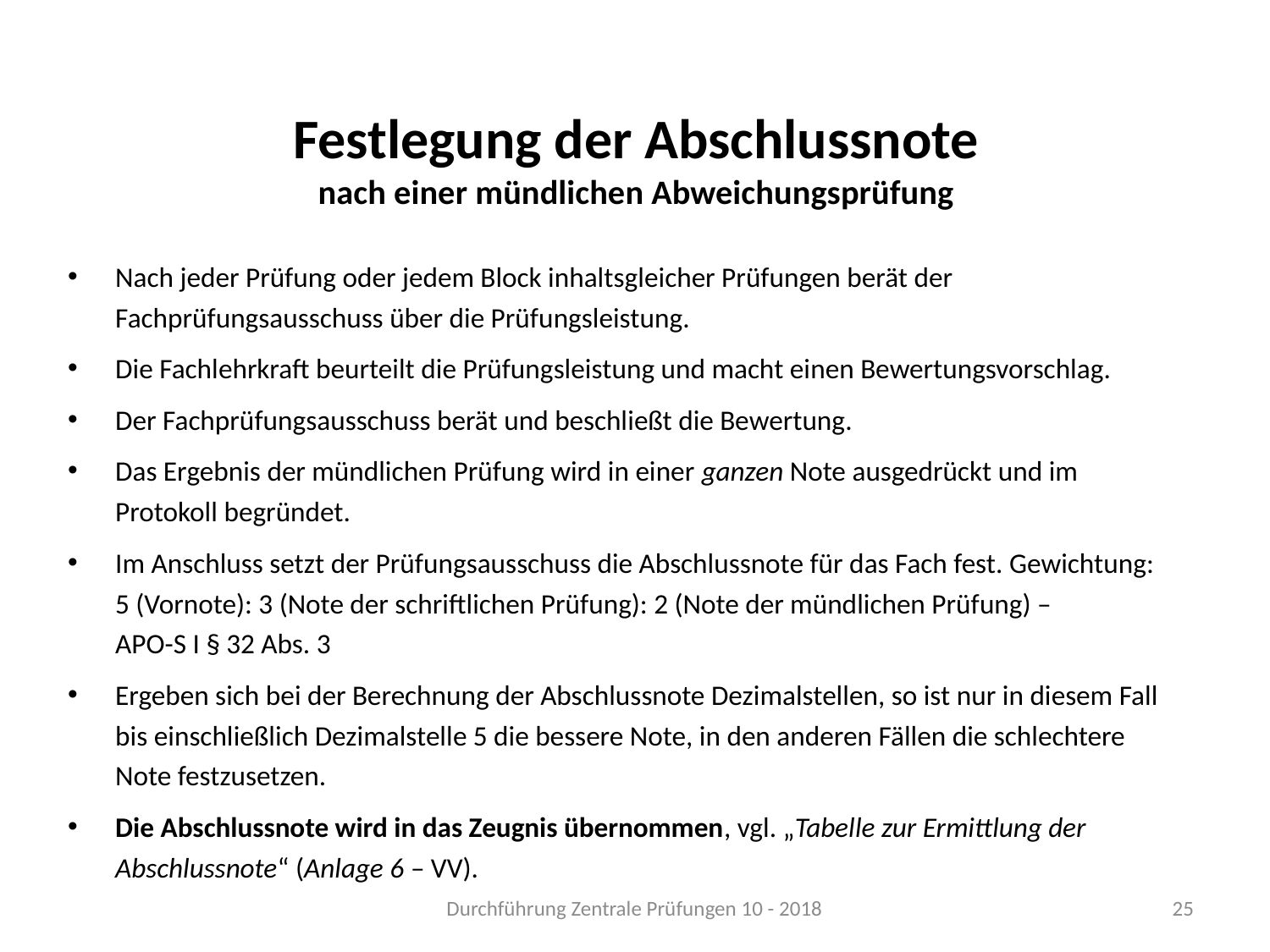

# Festlegung der Abschlussnote nach einer mündlichen Abweichungsprüfung
Nach jeder Prüfung oder jedem Block inhaltsgleicher Prüfungen berät der Fachprüfungsausschuss über die Prüfungsleistung.
Die Fachlehrkraft beurteilt die Prüfungsleistung und macht einen Bewertungsvorschlag.
Der Fachprüfungsausschuss berät und beschließt die Bewertung.
Das Ergebnis der mündlichen Prüfung wird in einer ganzen Note ausgedrückt und im Protokoll begründet.
Im Anschluss setzt der Prüfungsausschuss die Abschlussnote für das Fach fest. Gewichtung:   5 (Vornote): 3 (Note der schriftlichen Prüfung): 2 (Note der mündlichen Prüfung) –             APO-S I § 32 Abs. 3
Ergeben sich bei der Berechnung der Abschlussnote Dezimalstellen, so ist nur in diesem Fall bis einschließlich Dezimalstelle 5 die bessere Note, in den anderen Fällen die schlechtere Note festzusetzen.
Die Abschlussnote wird in das Zeugnis übernommen, vgl. „Tabelle zur Ermittlung der Abschlussnote“ (Anlage 6 – VV).
Durchführung Zentrale Prüfungen 10 - 2018
25